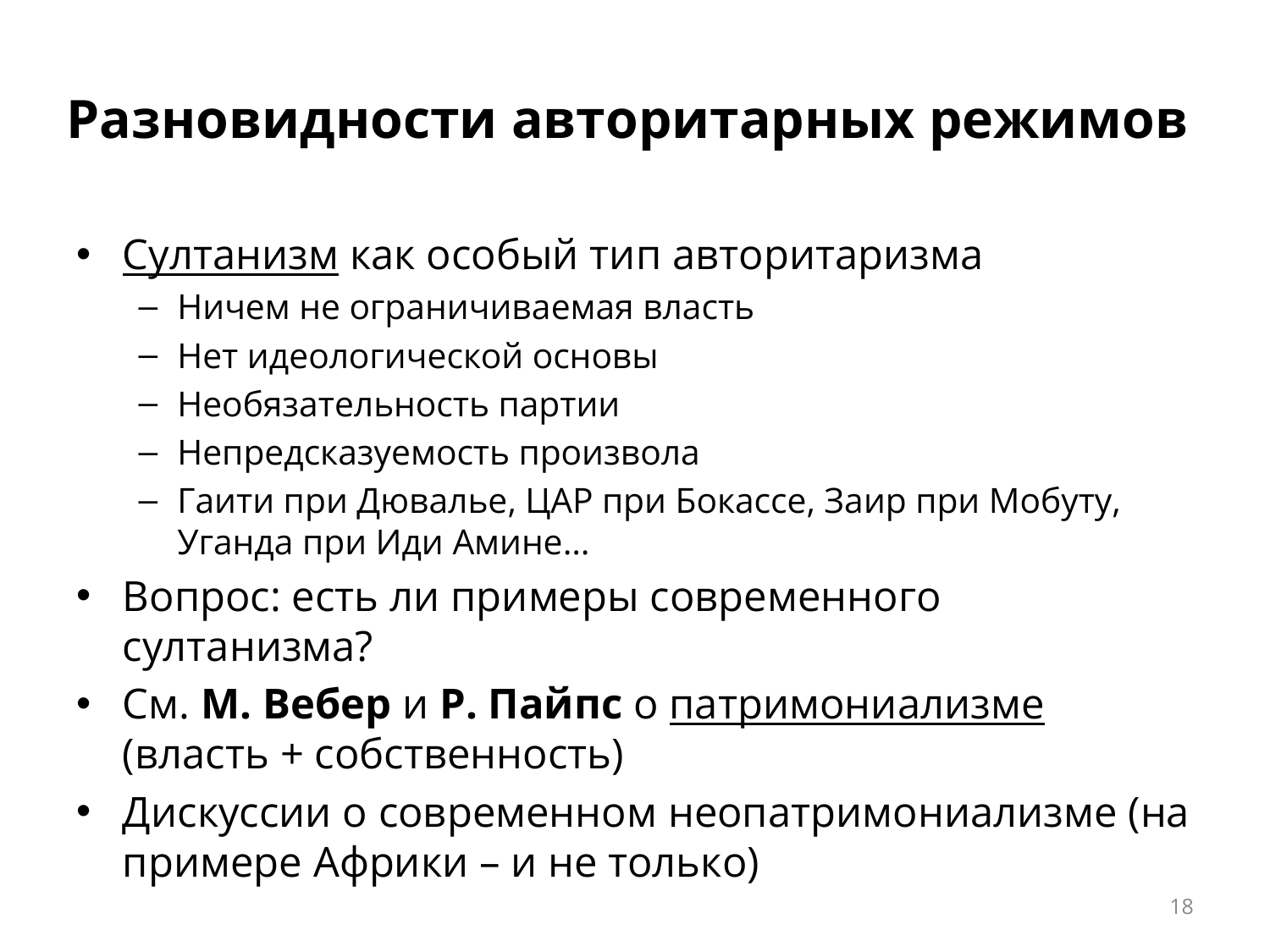

# Разновидности авторитарных режимов
Султанизм как особый тип авторитаризма
Ничем не ограничиваемая власть
Нет идеологической основы
Необязательность партии
Непредсказуемость произвола
Гаити при Дювалье, ЦАР при Бокассе, Заир при Мобуту, Уганда при Иди Амине…
Вопрос: есть ли примеры современного султанизма?
См. М. Вебер и Р. Пайпс о патримониализме (власть + собственность)
Дискуссии о современном неопатримониализме (на примере Африки – и не только)

18